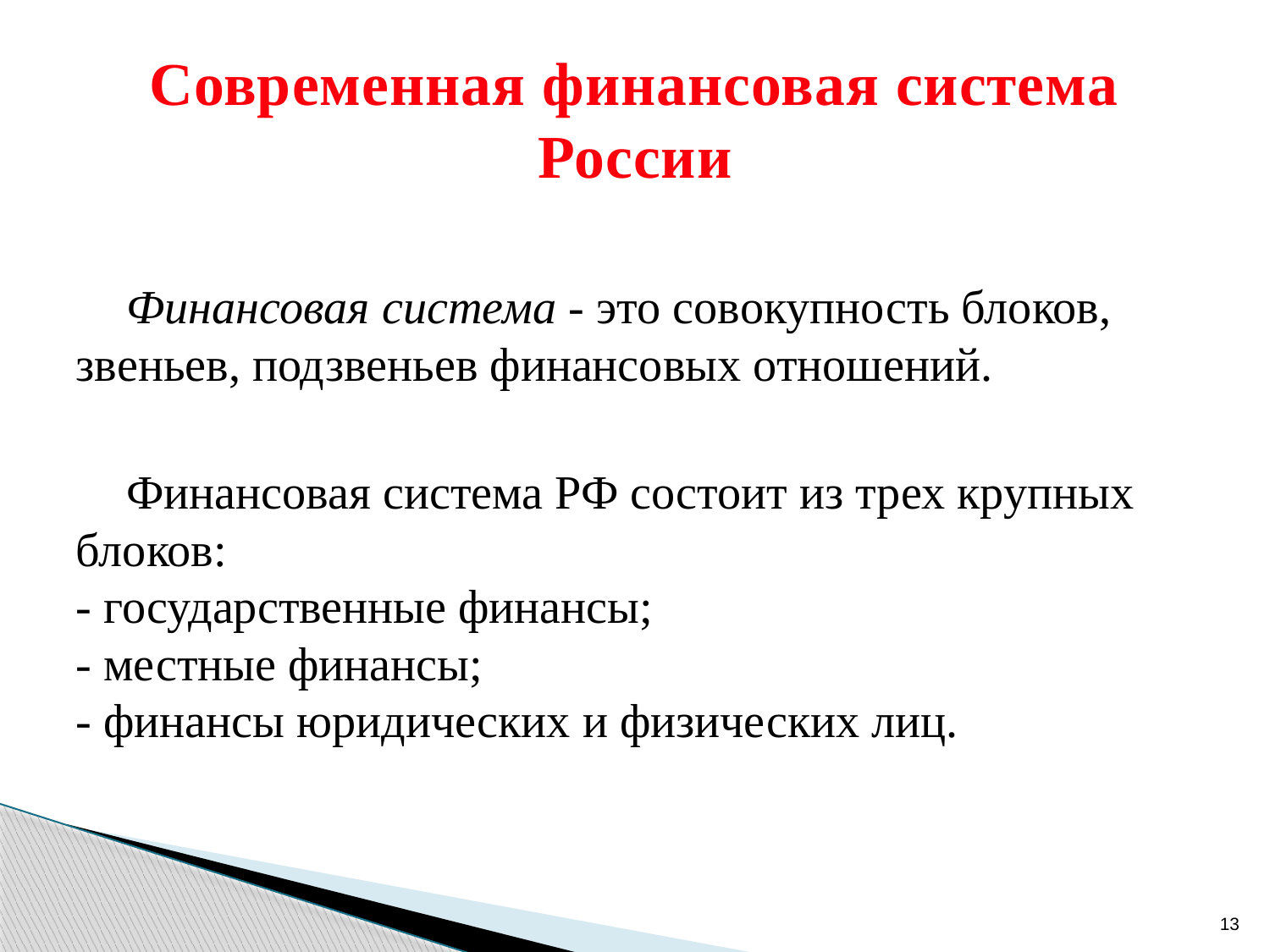

# Современная финансовая система России

Финансовая система - это совокупность блоков, звеньев, подзвеньев финансовых отношений.

Финансовая система РФ состоит из трех крупных блоков:
- государственные финансы;
- местные финансы;
- финансы юридических и физических лиц.
13